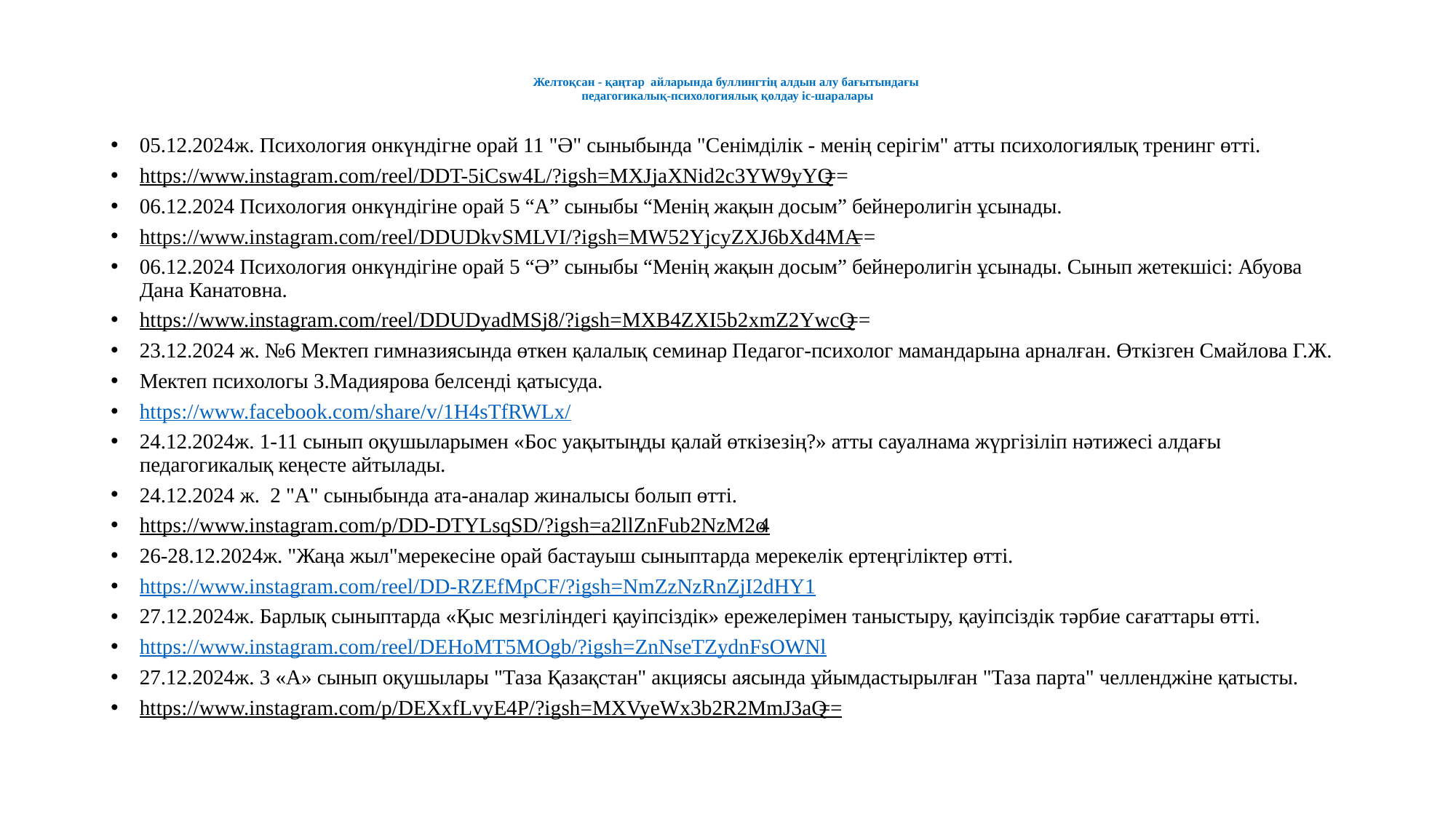

# Желтоқсан - қаңтар  айларында буллингтің алдын алу бағытындағы педагогикалық-психологиялық қолдау іс-шаралары
05.12.2024ж. Психология онкүндігне орай 11 "Ә" сыныбында "Сенімділік - менің серігім" атты психологиялық тренинг өтті.
https://www.instagram.com/reel/DDT-5iCsw4L/?igsh=MXJjaXNid2c3YW9yYQ==
06.12.2024 Психология онкүндігіне орай 5 “А” сыныбы “Менің жақын досым” бейнеролигін ұсынады.
https://www.instagram.com/reel/DDUDkvSMLVI/?igsh=MW52YjcyZXJ6bXd4MA==
06.12.2024 Психология онкүндігіне орай 5 “Ә” сыныбы “Менің жақын досым” бейнеролигін ұсынады. Сынып жетекшісі: Абуова Дана Канатовна.
https://www.instagram.com/reel/DDUDyadMSj8/?igsh=MXB4ZXI5b2xmZ2YwcQ==
23.12.2024 ж. №6 Мектеп гимназиясында өткен қалалық семинар Педагог-психолог мамандарына арналған. Өткізген Смайлова Г.Ж.
Мектеп психологы З.Мадиярова белсенді қатысуда.
https://www.facebook.com/share/v/1H4sTfRWLx/
24.12.2024ж. 1-11 сынып оқушыларымен «Бос уақытыңды қалай өткізезің?» атты сауалнама жүргізіліп нәтижесі алдағы педагогикалық кеңесте айтылады.
24.12.2024 ж.  2 "А" сыныбында ата-аналар жиналысы болып өтті.
https://www.instagram.com/p/DD-DTYLsqSD/?igsh=a2llZnFub2NzM2o4
26-28.12.2024ж. "Жаңа жыл"мерекесіне орай бастауыш сыныптарда мерекелік ертеңгіліктер өтті.
https://www.instagram.com/reel/DD-RZEfMpCF/?igsh=NmZzNzRnZjI2dHY1
27.12.2024ж. Барлық сыныптарда «Қыс мезгіліндегі қауіпсіздік» ережелерімен таныстыру, қауіпсіздік тәрбие сағаттары өтті.
https://www.instagram.com/reel/DEHoMT5MOgb/?igsh=ZnNseTZydnFsOWNl
27.12.2024ж. 3 «А» сынып оқушылары "Таза Қазақстан" акциясы аясында ұйымдастырылған "Таза парта" челленджіне қатысты.
https://www.instagram.com/p/DEXxfLvyE4P/?igsh=MXVyeWx3b2R2MmJ3aQ==